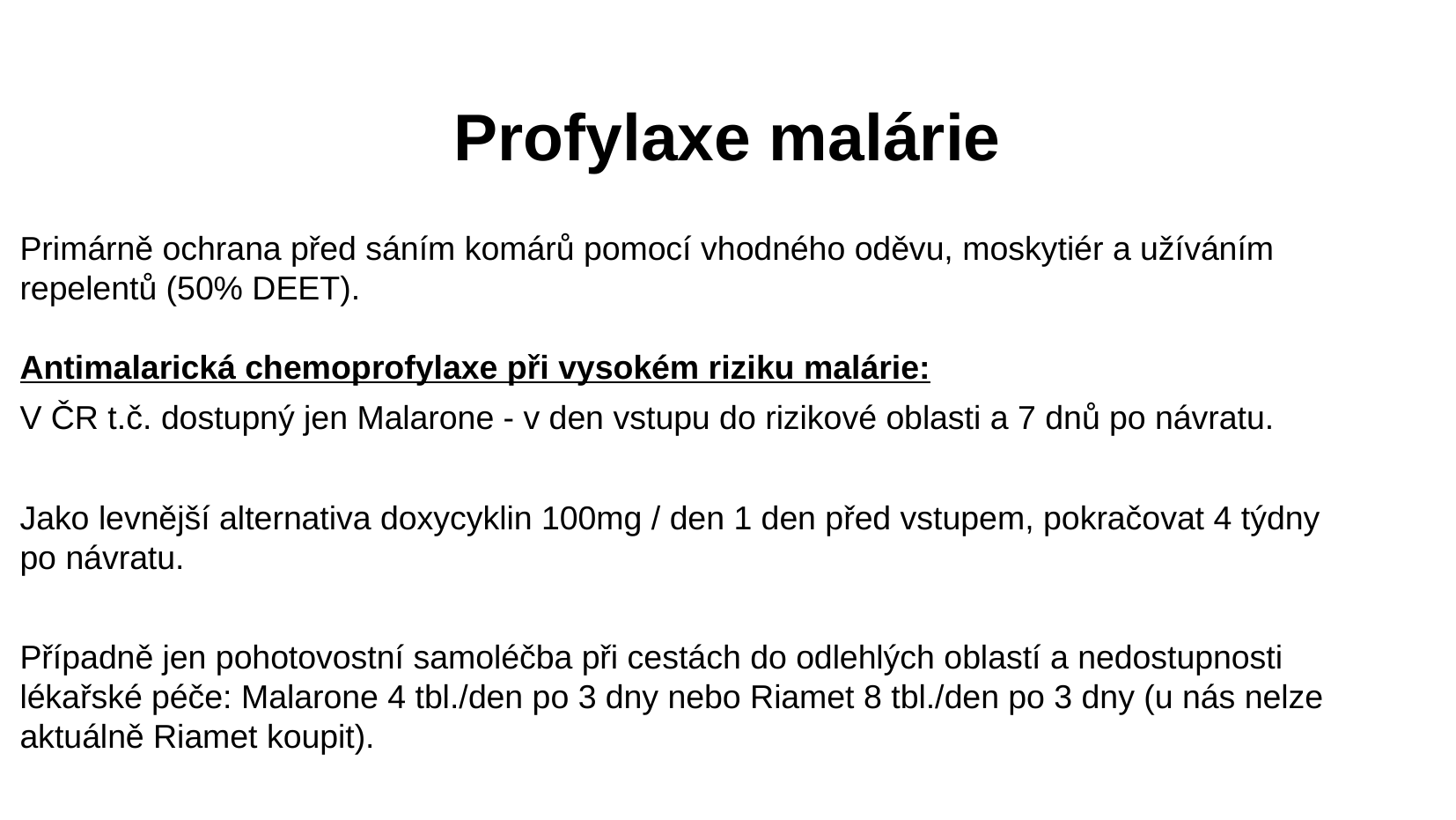

Profylaxe malárie
Primárně ochrana před sáním komárů pomocí vhodného oděvu, moskytiér a užíváním repelentů (50% DEET).

Antimalarická chemoprofylaxe při vysokém riziku malárie:
V ČR t.č. dostupný jen Malarone - v den vstupu do rizikové oblasti a 7 dnů po návratu.

Jako levnější alternativa doxycyklin 100mg / den 1 den před vstupem, pokračovat 4 týdny po návratu.

Případně jen pohotovostní samoléčba při cestách do odlehlých oblastí a nedostupnosti lékařské péče: Malarone 4 tbl./den po 3 dny nebo Riamet 8 tbl./den po 3 dny (u nás nelze aktuálně Riamet koupit).